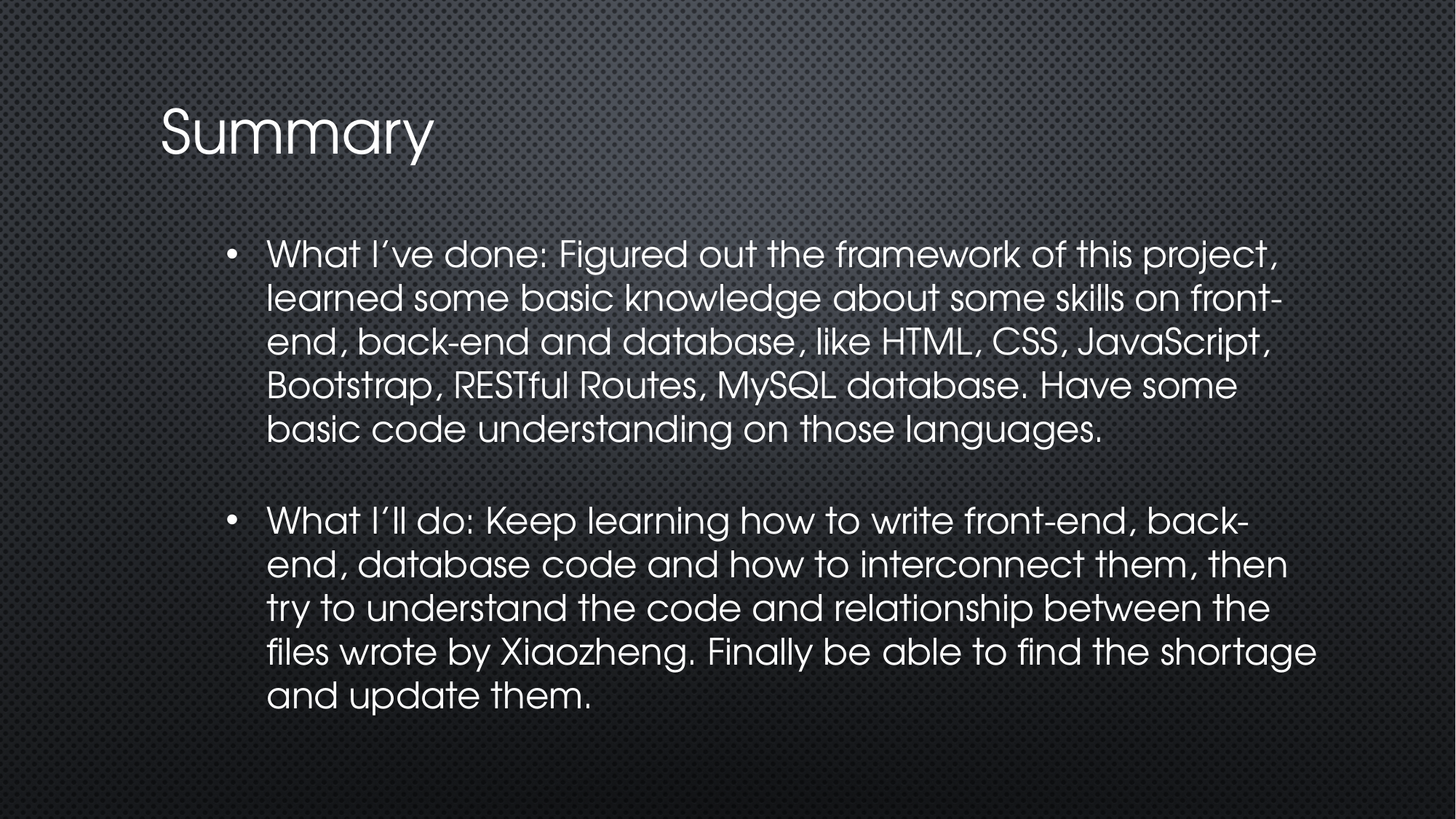

Summary
What I’ve done: Figured out the framework of this project, learned some basic knowledge about some skills on front-end, back-end and database, like HTML, CSS, JavaScript, Bootstrap, RESTful Routes, MySQL database. Have some basic code understanding on those languages.
What I’ll do: Keep learning how to write front-end, back-end, database code and how to interconnect them, then try to understand the code and relationship between the files wrote by Xiaozheng. Finally be able to find the shortage and update them.